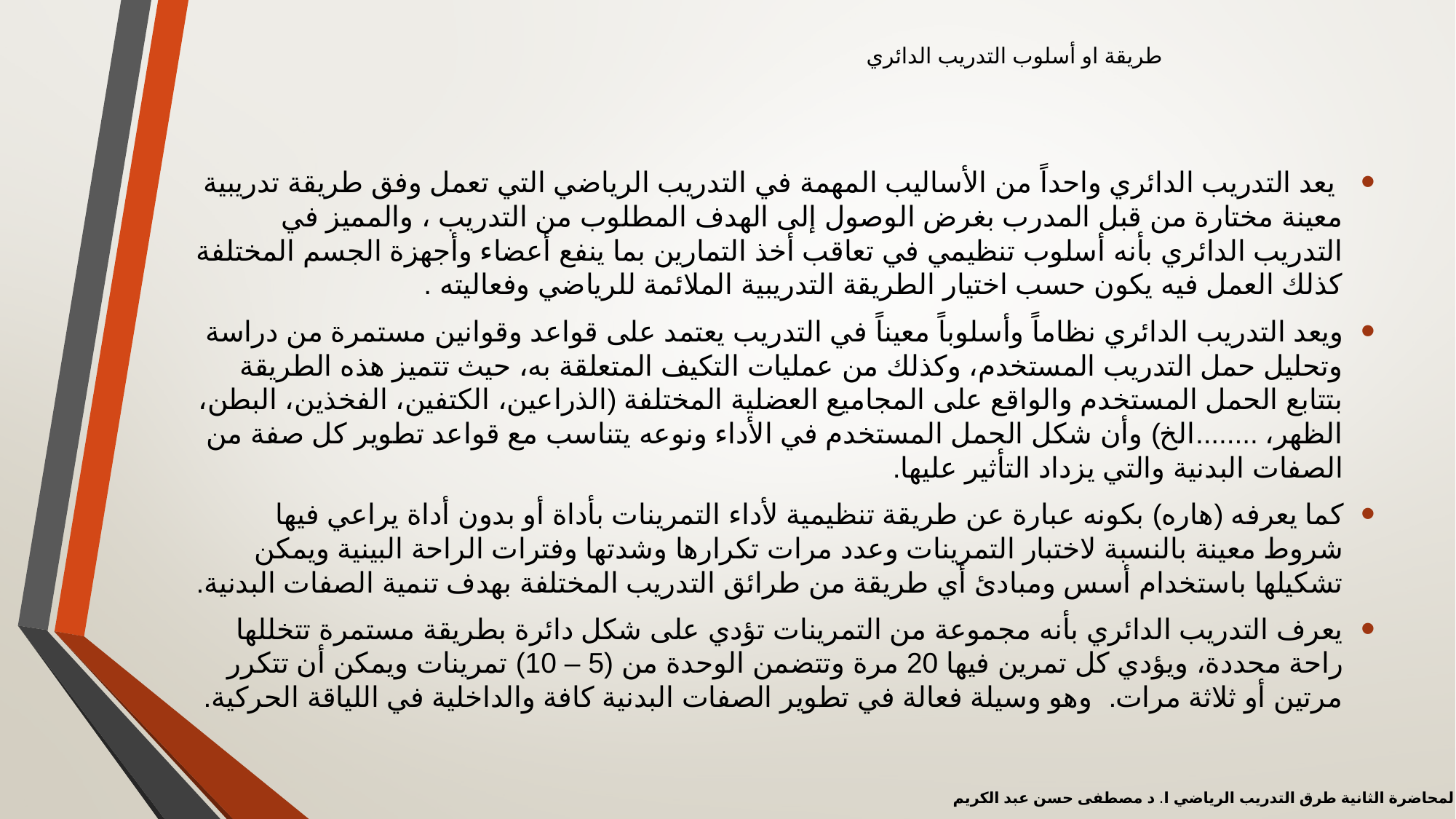

# طريقة او أسلوب التدريب الدائري
 يعد التدريب الدائري واحداً من الأساليب المهمة في التدريب الرياضي التي تعمل وفق طريقة تدريبية معينة مختارة من قبل المدرب بغرض الوصول إلى الهدف المطلوب من التدريب ، والمميز في التدريب الدائري بأنه أسلوب تنظيمي في تعاقب أخذ التمارين بما ينفع أعضاء وأجهزة الجسم المختلفة كذلك العمل فيه يكون حسب اختيار الطريقة التدريبية الملائمة للرياضي وفعاليته .
ويعد التدريب الدائري نظاماً وأسلوباً معيناً في التدريب يعتمد على قواعد وقوانين مستمرة من دراسة وتحليل حمل التدريب المستخدم، وكذلك من عمليات التكيف المتعلقة به، حيث تتميز هذه الطريقة بتتابع الحمل المستخدم والواقع على المجاميع العضلية المختلفة (الذراعين، الكتفين، الفخذين، البطن، الظهر، ........الخ) وأن شكل الحمل المستخدم في الأداء ونوعه يتناسب مع قواعد تطوير كل صفة من الصفات البدنية والتي يزداد التأثير عليها.
كما يعرفه (هاره) بكونه عبارة عن طريقة تنظيمية لأداء التمرينات بأداة أو بدون أداة يراعي فيها شروط معينة بالنسبة لاختبار التمرينات وعدد مرات تكرارها وشدتها وفترات الراحة البينية ويمكن تشكيلها باستخدام أسس ومبادئ أي طريقة من طرائق التدريب المختلفة بهدف تنمية الصفات البدنية.
يعرف التدريب الدائري بأنه مجموعة من التمرينات تؤدي على شكل دائرة بطريقة مستمرة تتخللها راحة محددة، ويؤدي كل تمرين فيها 20 مرة وتتضمن الوحدة من (5 – 10) تمرينات ويمكن أن تتكرر مرتين أو ثلاثة مرات.  وهو وسيلة فعالة في تطوير الصفات البدنية كافة والداخلية في اللياقة الحركية.
المحاضرة الثانية طرق التدريب الرياضي ا. د مصطفى حسن عبد الكريم